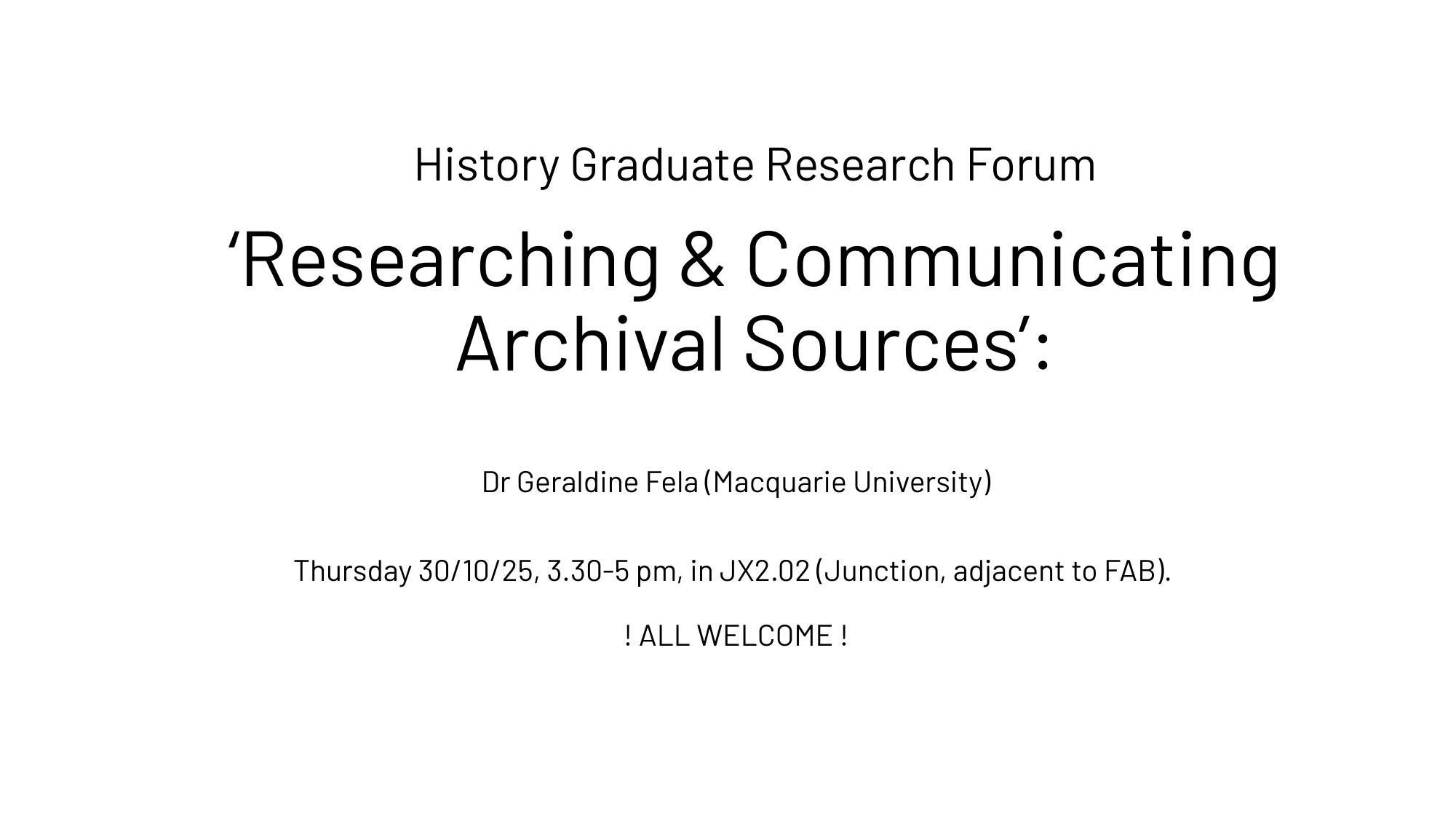

# History Graduate Research Forum ‘Researching & Communicating Archival Sources’:
Dr Geraldine Fela (Macquarie University)

Thursday 30/10/25, 3.30-5 pm, in JX2.02 (Junction, adjacent to FAB).
! ALL WELCOME !